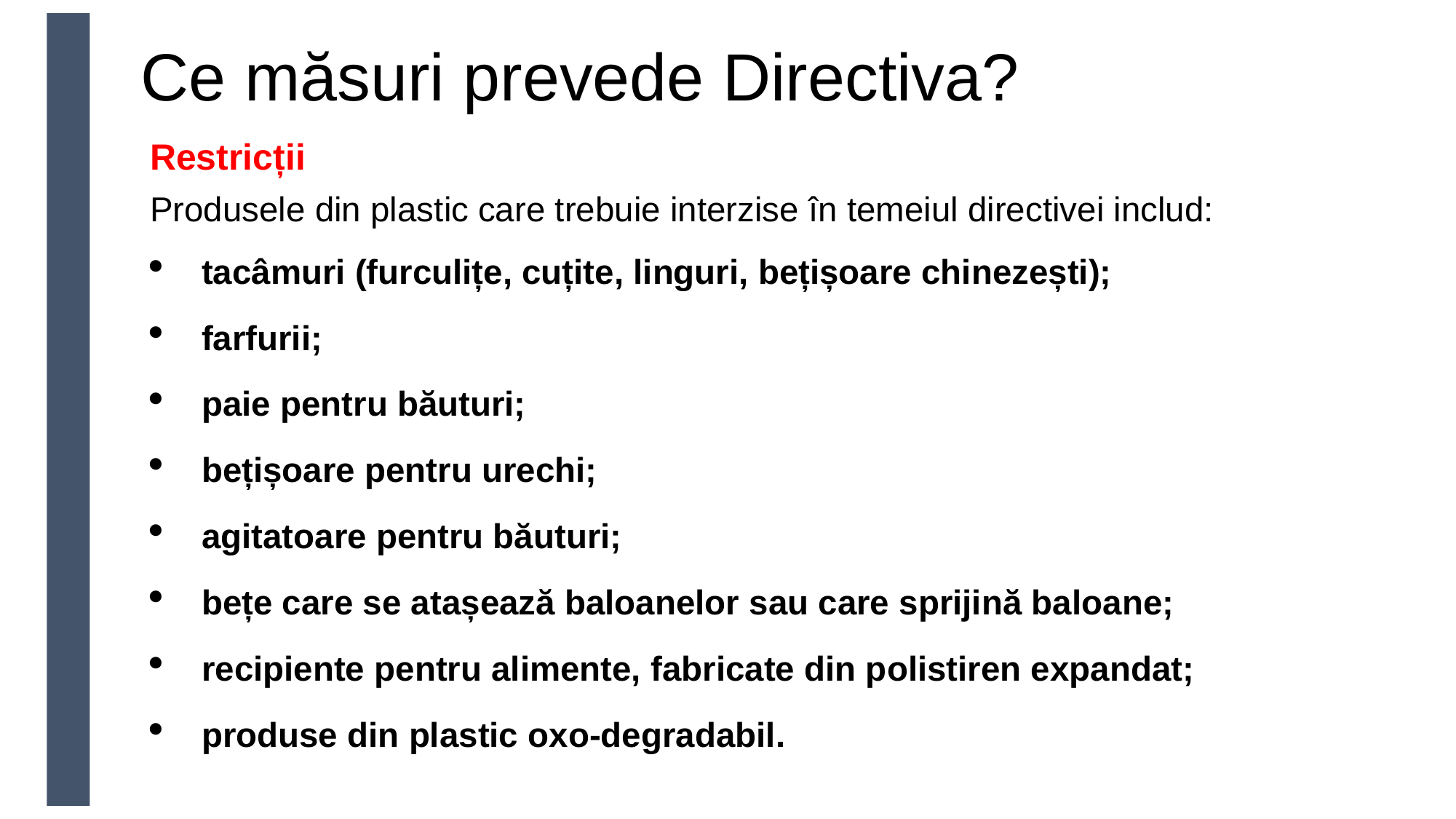

Ce măsuri prevede Directiva?

# Restricții
Produsele din plastic care trebuie interzise în temeiul directivei includ:
tacâmuri (furculițe, cuțite, linguri, bețișoare chinezești);
farfurii;
paie pentru băuturi;
bețișoare pentru urechi;
agitatoare pentru băuturi;
bețe care se atașează baloanelor sau care sprijină baloane;
recipiente pentru alimente, fabricate din polistiren expandat;
produse din plastic oxo-degradabil.